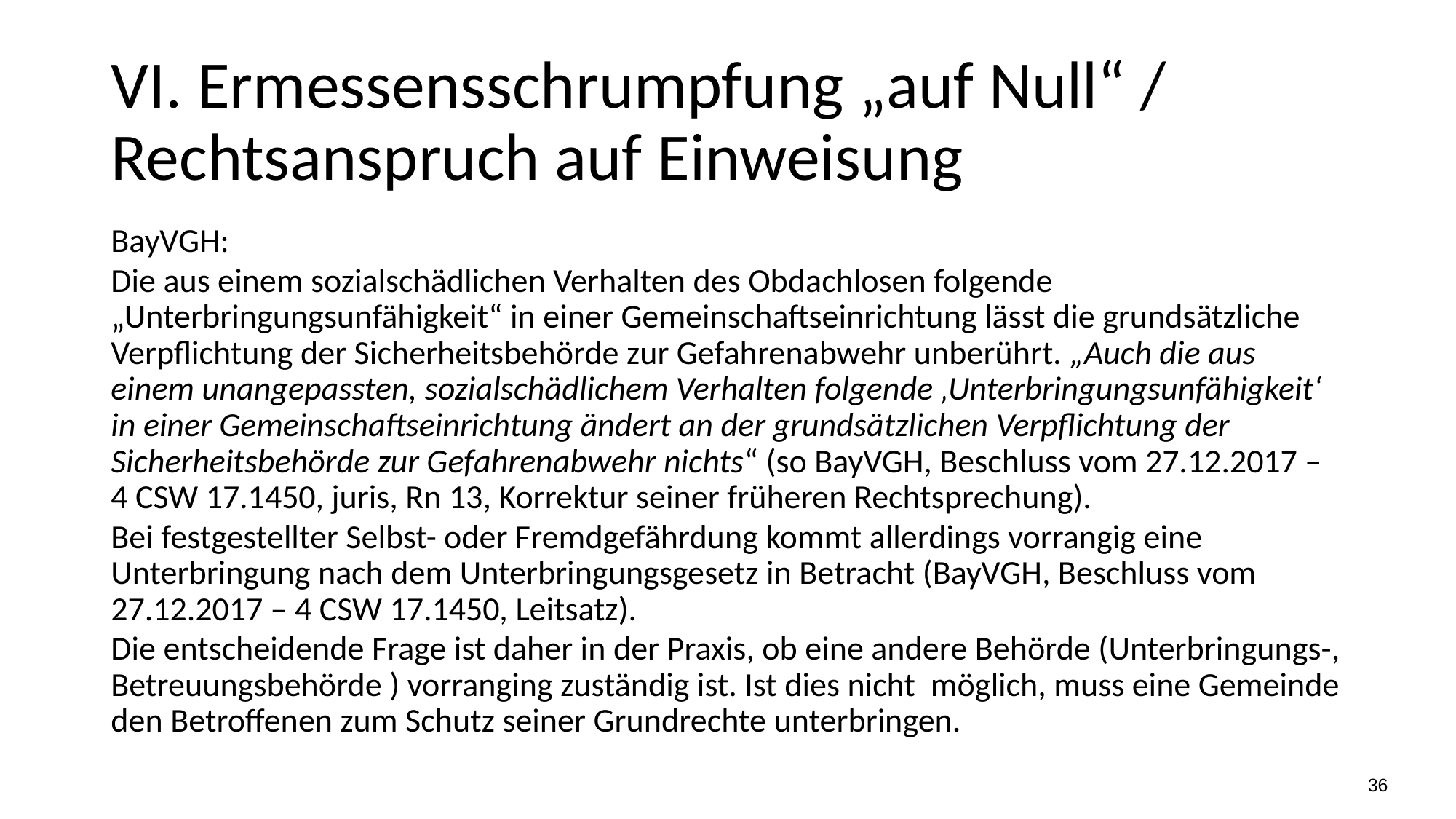

# VI. Ermessensschrumpfung „auf Null“ / Rechtsanspruch auf Einweisung
BayVGH:
Die aus einem sozialschädlichen Verhalten des Obdachlosen folgende „Unterbringungsunfähigkeit“ in einer Gemeinschaftseinrichtung lässt die grundsätzliche Verpflichtung der Sicherheitsbehörde zur Gefahrenabwehr unberührt. „Auch die aus einem unangepassten, sozialschädlichem Verhalten folgende ‚Unterbringungsunfähigkeit‘ in einer Gemeinschaftseinrichtung ändert an der grundsätzlichen Verpflichtung der Sicherheitsbehörde zur Gefahrenabwehr nichts“ (so BayVGH, Beschluss vom 27.12.2017 – 4 CSW 17.1450, juris, Rn 13, Korrektur seiner früheren Rechtsprechung).
Bei festgestellter Selbst- oder Fremdgefährdung kommt allerdings vorrangig eine Unterbringung nach dem Unterbringungsgesetz in Betracht (BayVGH, Beschluss vom 27.12.2017 – 4 CSW 17.1450, Leitsatz).
Die entscheidende Frage ist daher in der Praxis, ob eine andere Behörde (Unterbringungs-, Betreuungsbehörde ) vorranging zuständig ist. Ist dies nicht  möglich, muss eine Gemeinde den Betroffenen zum Schutz seiner Grundrechte unterbringen.

36